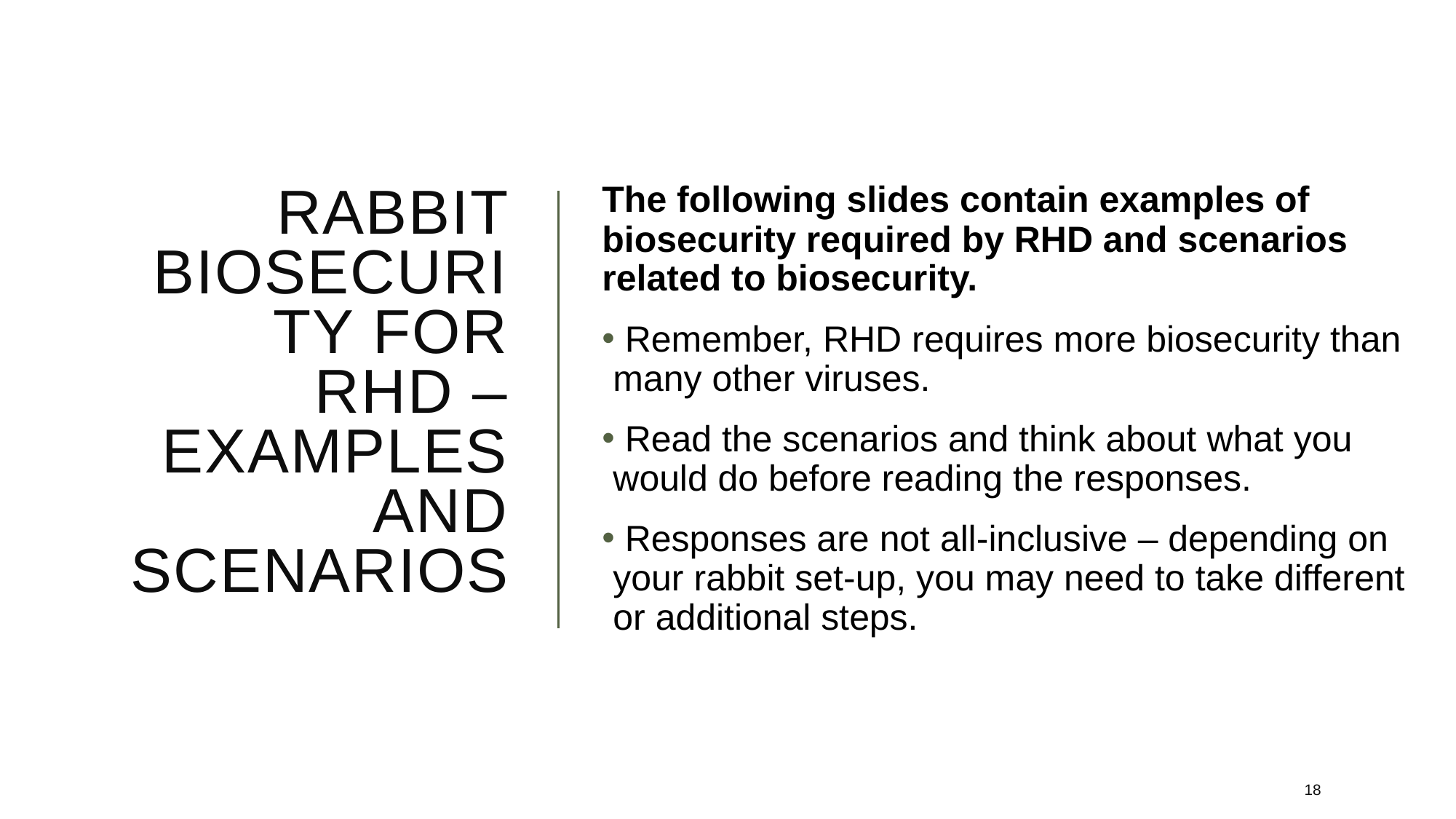

The following slides contain examples of biosecurity required by RHD and scenarios related to biosecurity.
 Remember, RHD requires more biosecurity than many other viruses.
 Read the scenarios and think about what you would do before reading the responses.
 Responses are not all-inclusive – depending on your rabbit set-up, you may need to take different or additional steps.
# Rabbit Biosecurity for RHD – Examples and Scenarios
18